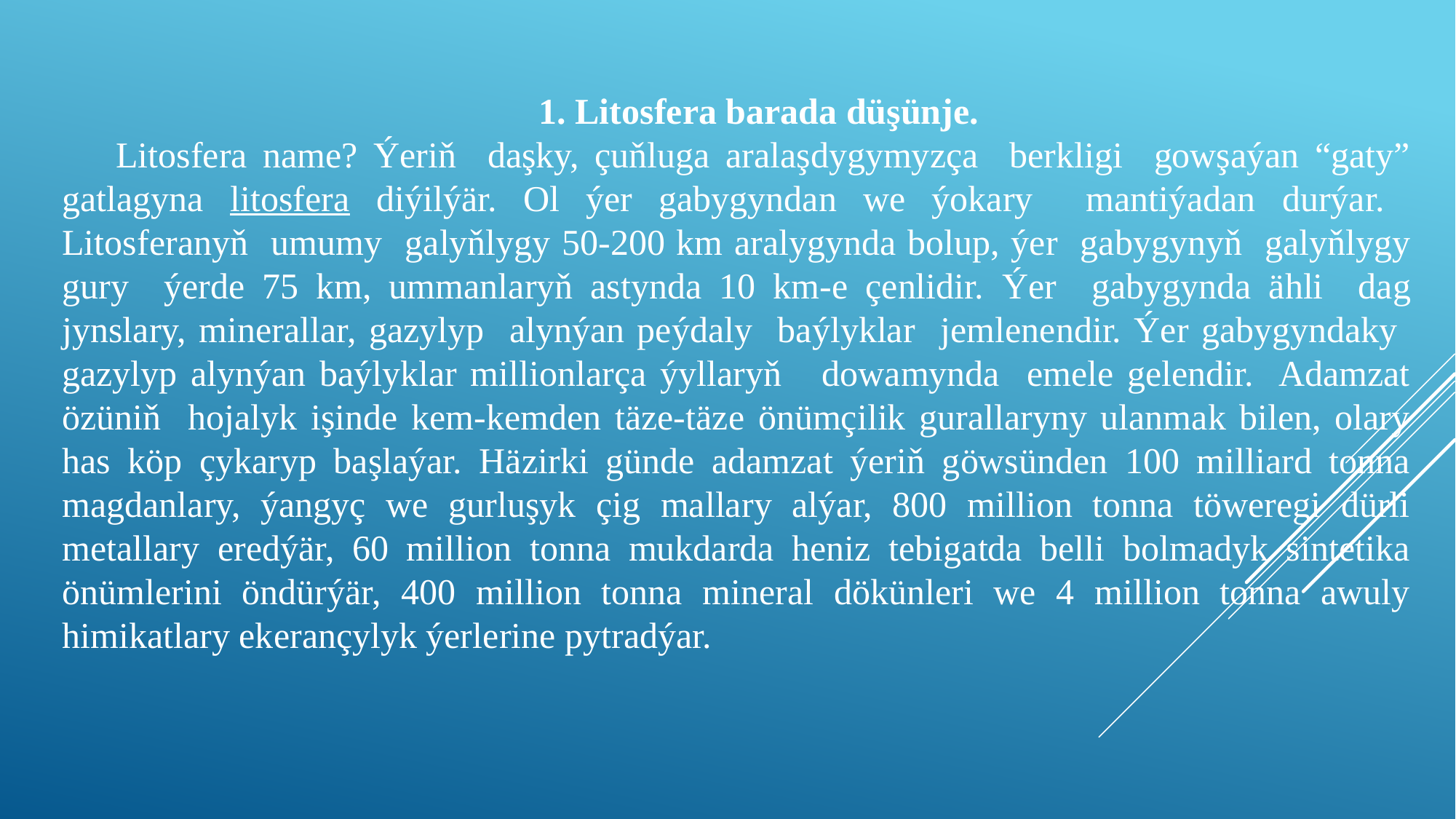

1. Litosfera barada düşünje.
Litosfera name? Ýeriň  daşky, çuňluga aralaşdygymyzça  berkligi  gowşaýan “gaty” gatlagyna litosfera diýilýär. Ol ýer gabygyndan we ýokary  mantiýadan durýar.  Litosferanyň  umumy  galyňlygy 50-200 km aralygynda bolup, ýer  gabygynyň  galyňlygy gury  ýerde 75 km, ummanlaryň astynda 10 km-e çenlidir. Ýer  gabygynda ähli  dag jynslary, minerallar, gazylyp  alynýan peýdaly  baýlyklar  jemlenendir. Ýer gabygyndaky  gazylyp alynýan baýlyklar millionlarça ýyllaryň   dowamynda  emele gelendir.  Adamzat özüniň  hojalyk işinde kem-kemden täze-täze önümçilik gurallaryny ulanmak bilen, olary has köp çykaryp başlaýar. Häzirki günde adamzat ýeriň göwsünden 100 milliard tonna magdanlary, ýangyç we gurluşyk çig mallary alýar, 800 million tonna töweregi dürli metallary eredýär, 60 million tonna mukdarda heniz tebigatda belli bolmadyk sintetika önümlerini öndürýär, 400 million tonna mineral dökünleri we 4 million tonna awuly himikatlary ekerançylyk ýerlerine pytradýar.